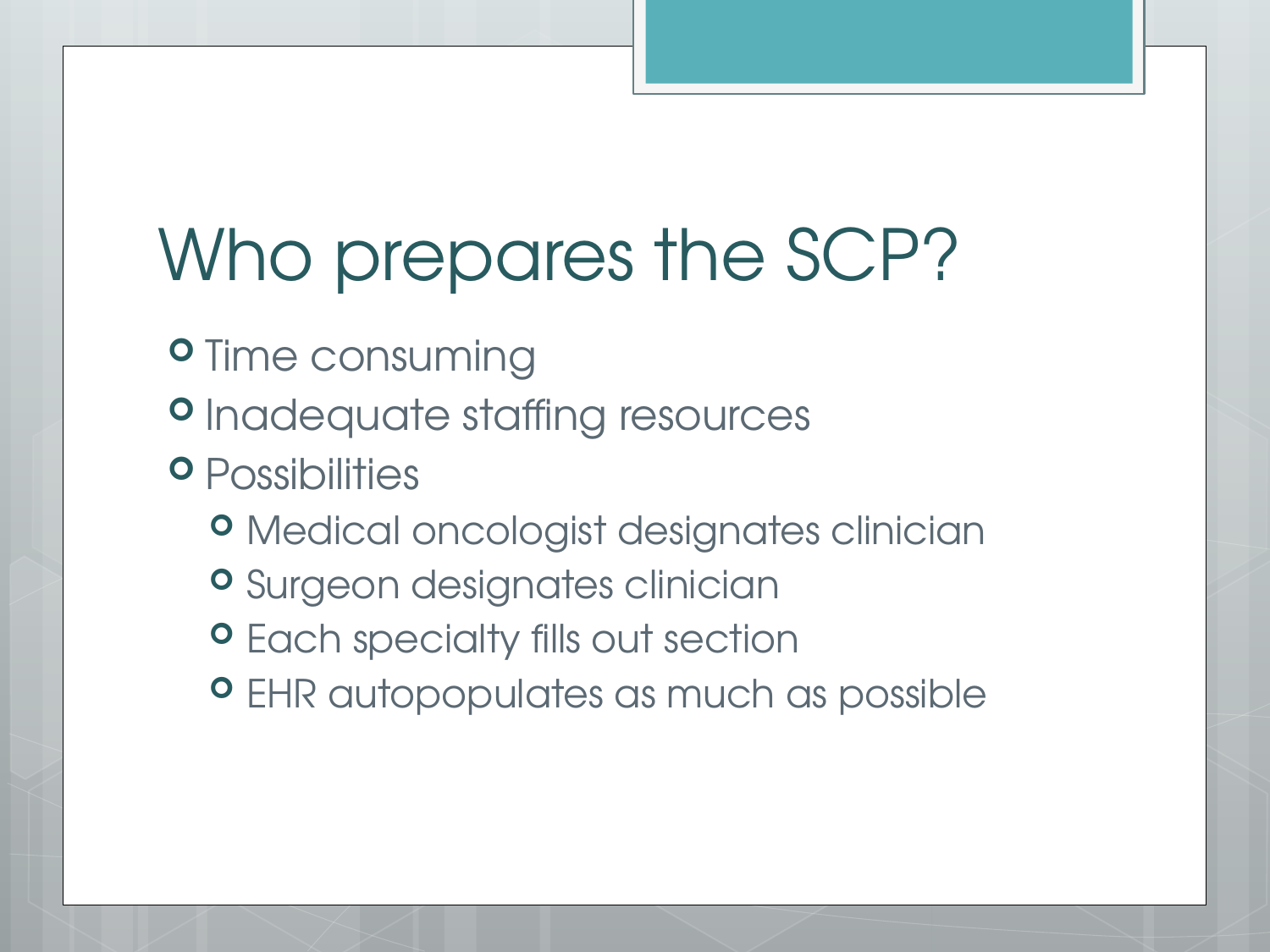

# Who prepares the SCP?
Time consuming
Inadequate staffing resources
Possibilities
Medical oncologist designates clinician
Surgeon designates clinician
Each specialty fills out section
EHR autopopulates as much as possible